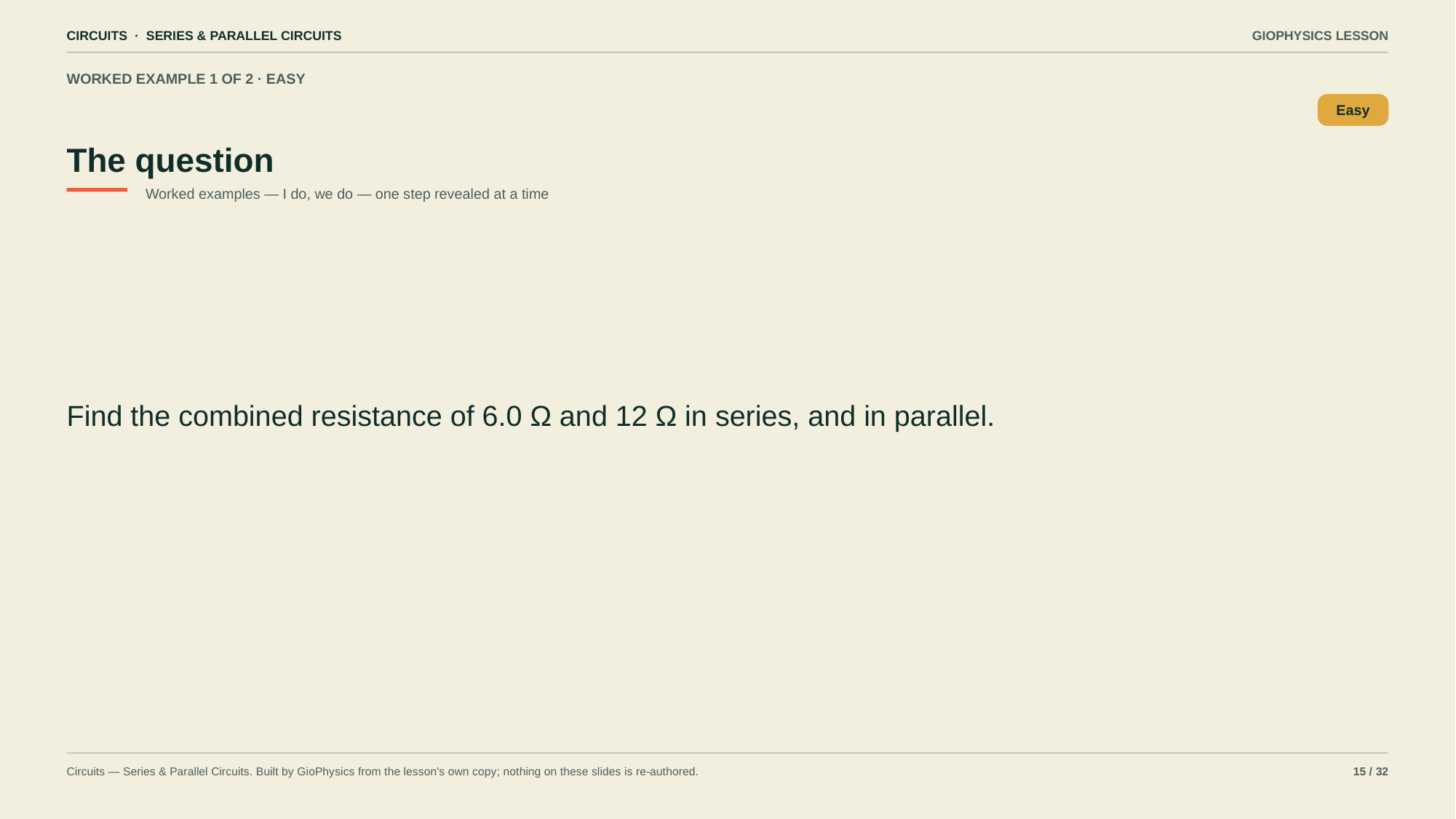

CIRCUITS  ·  SERIES & PARALLEL CIRCUITS
GIOPHYSICS LESSON

WORKED EXAMPLE 1 OF 2 · EASY
The question

Easy
Worked examples — I do, we do — one step revealed at a time

Find the combined resistance of 6.0 Ω and 12 Ω in series, and in parallel.

Circuits — Series & Parallel Circuits. Built by GioPhysics from the lesson's own copy; nothing on these slides is re-authored.
15 / 32